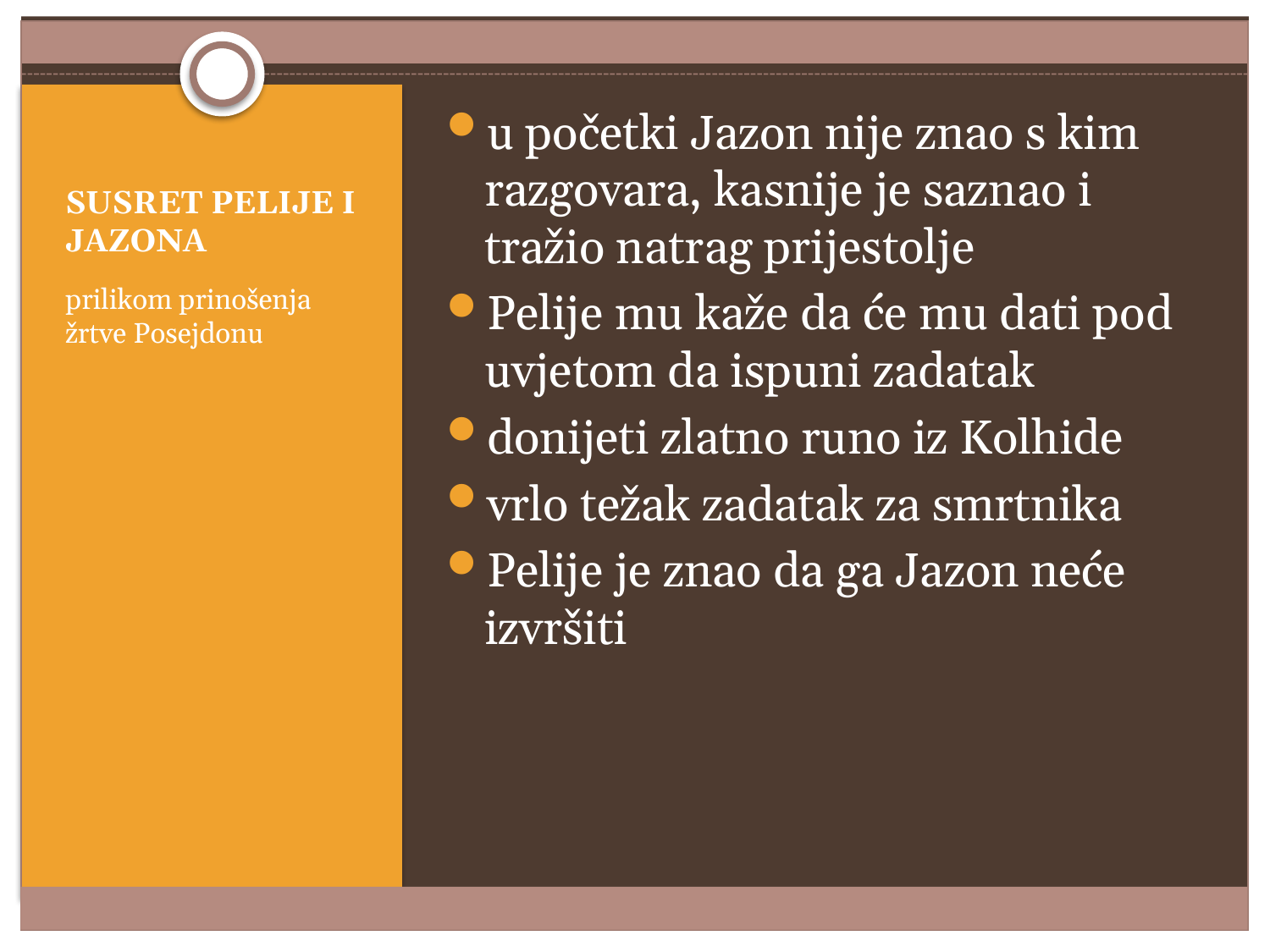

u početki Jazon nije znao s kim razgovara, kasnije je saznao i tražio natrag prijestolje
Pelije mu kaže da će mu dati pod uvjetom da ispuni zadatak
donijeti zlatno runo iz Kolhide
vrlo težak zadatak za smrtnika
Pelije je znao da ga Jazon neće izvršiti
# SUSRET PELIJE I JAZONA
prilikom prinošenja žrtve Posejdonu